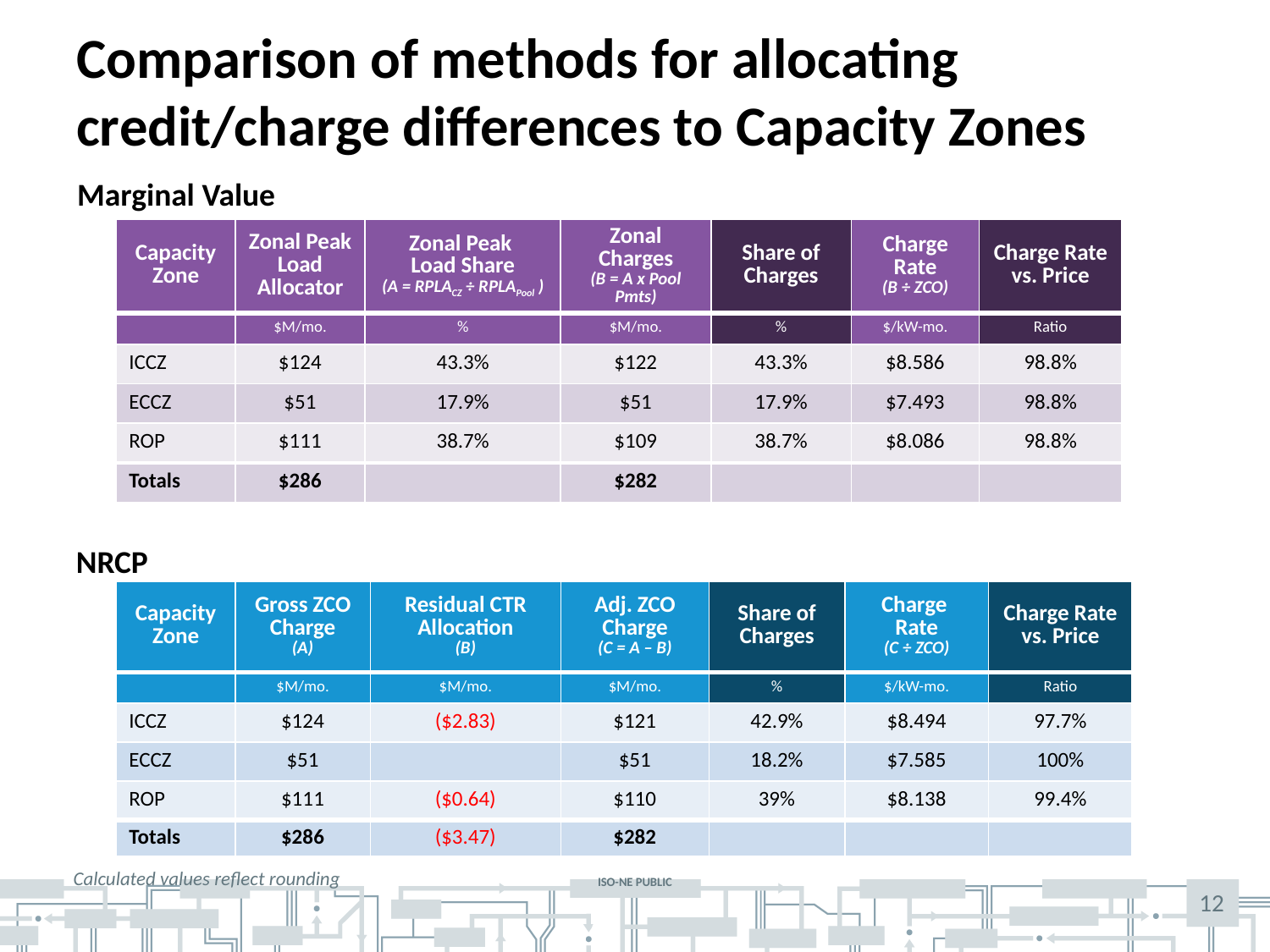

# Comparison of methods for allocating credit/charge differences to Capacity Zones
Marginal Value
| Capacity Zone | Zonal Peak Load Allocator | Zonal Peak Load Share (A = RPLACZ ÷ RPLAPool ) | Zonal Charges (B = A x Pool Pmts) | Share of Charges | Charge Rate (B ÷ ZCO) | Charge Rate vs. Price |
| --- | --- | --- | --- | --- | --- | --- |
|  | $M/mo. | % | $M/mo. | % | $/kW-mo. | Ratio |
| ICCZ | $124 | 43.3% | $122 | 43.3% | $8.586 | 98.8% |
| ECCZ | $51 | 17.9% | $51 | 17.9% | $7.493 | 98.8% |
| ROP | $111 | 38.7% | $109 | 38.7% | $8.086 | 98.8% |
| Totals | $286 |  | $282 |  |  |  |
NRCP
| Capacity Zone | Gross ZCO Charge (A) | Residual CTR Allocation (B) | Adj. ZCO Charge (C = A – B) | Share of Charges | Charge Rate (C ÷ ZCO) | Charge Rate vs. Price |
| --- | --- | --- | --- | --- | --- | --- |
|  | $M/mo. | $M/mo. | $M/mo. | % | $/kW-mo. | Ratio |
| ICCZ | $124 | ($2.83) | $121 | 42.9% | $8.494 | 97.7% |
| ECCZ | $51 |  | $51 | 18.2% | $7.585 | 100% |
| ROP | $111 | ($0.64) | $110 | 39% | $8.138 | 99.4% |
| Totals | $286 | ($3.47) | $282 |  |  |  |
Calculated values reflect rounding
12